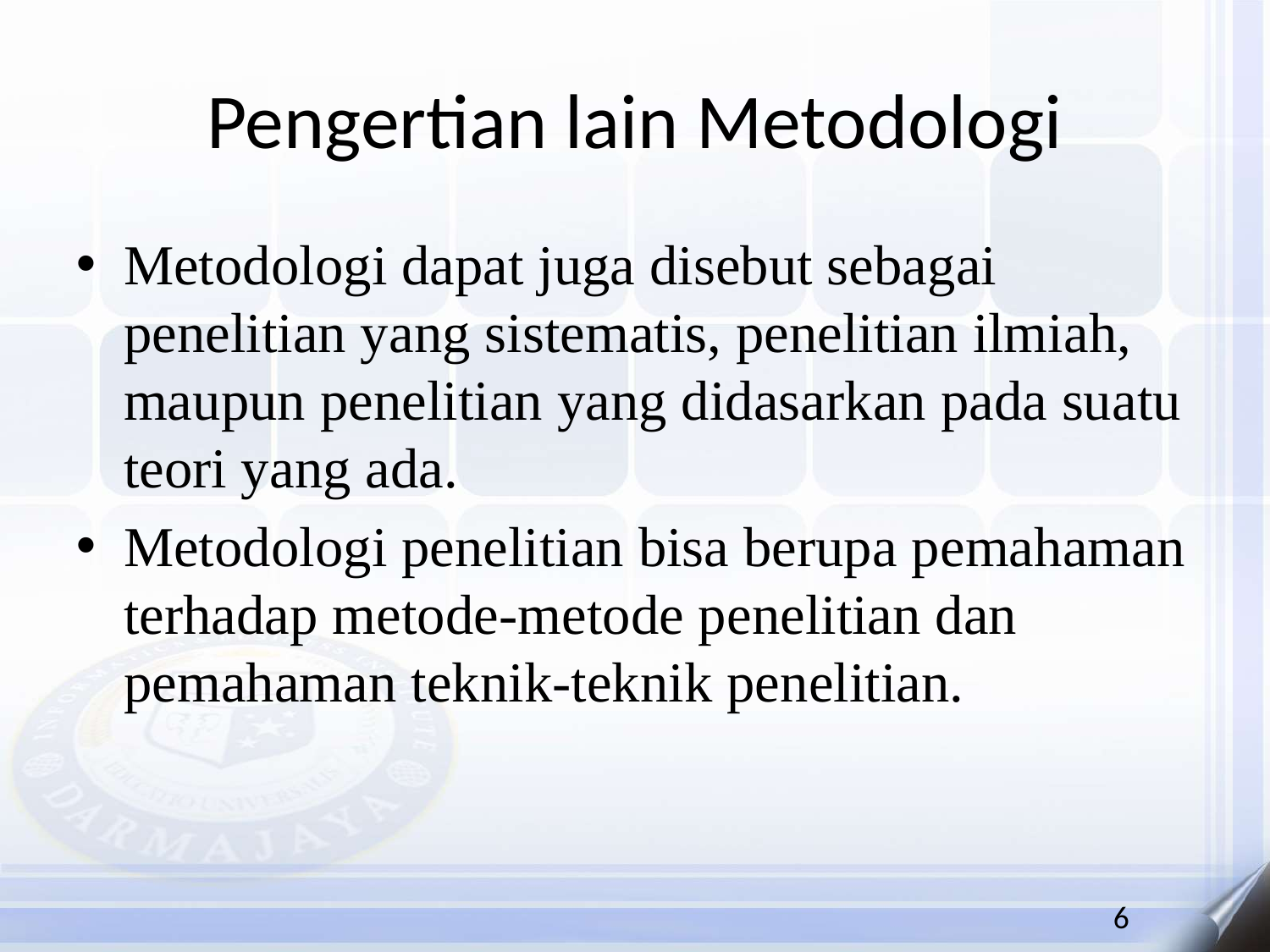

# Pengertian lain Metodologi
Metodologi dapat juga disebut sebagai penelitian yang sistematis, penelitian ilmiah, maupun penelitian yang didasarkan pada suatu teori yang ada.
Metodologi penelitian bisa berupa pemahaman terhadap metode-metode penelitian dan pemahaman teknik-teknik penelitian.

6